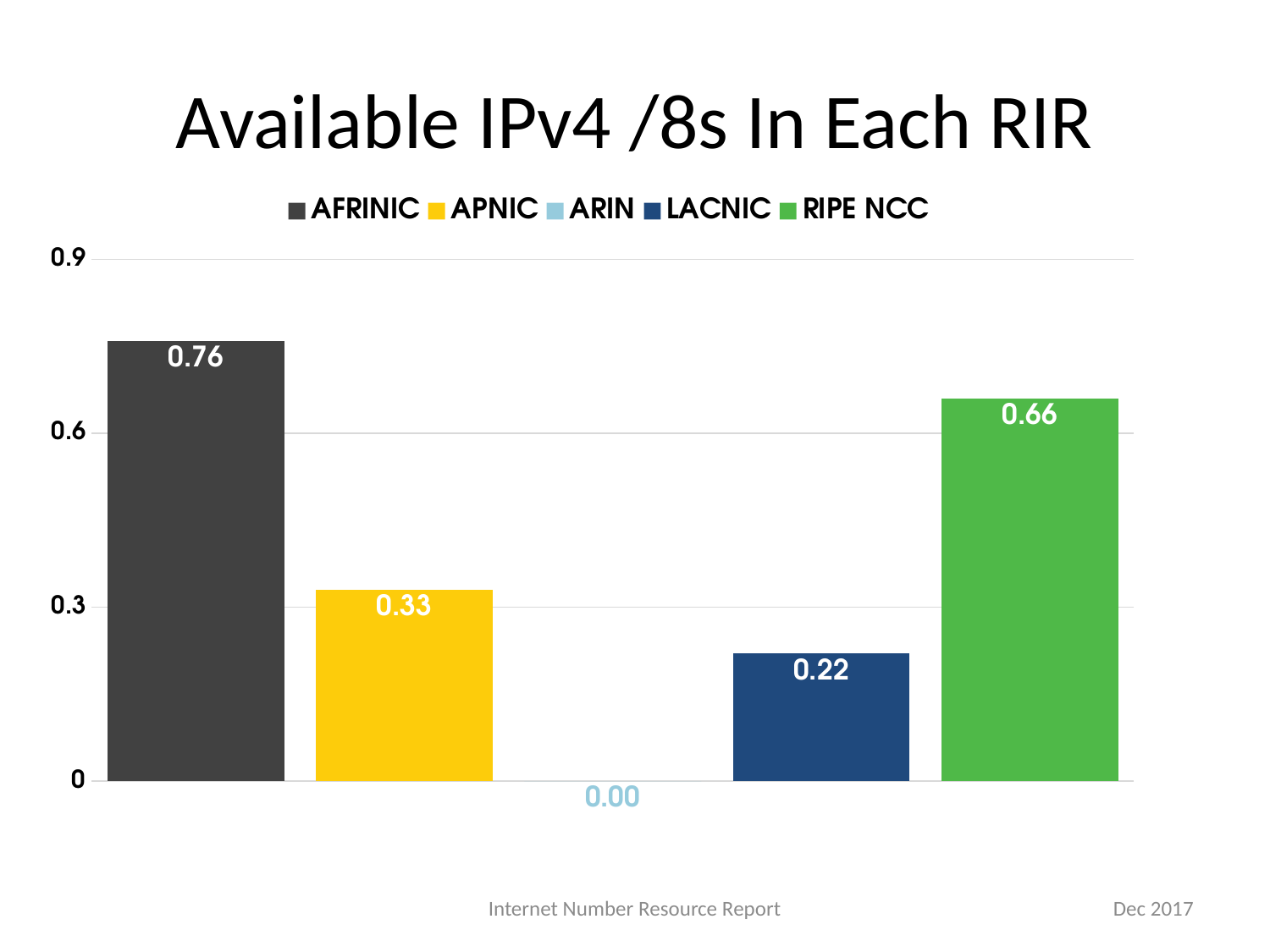

# Available IPv4 /8s In Each RIR

### Chart

| Category | 2017 Q1 |
|---|---|
| AFRINIC | 0.76 |
| APNIC | 0.33 |
| ARIN | 0.0 |
| LACNIC | 0.22 |
| RIPE NCC | 0.66 |
Internet Number Resource Report
Dec 2017